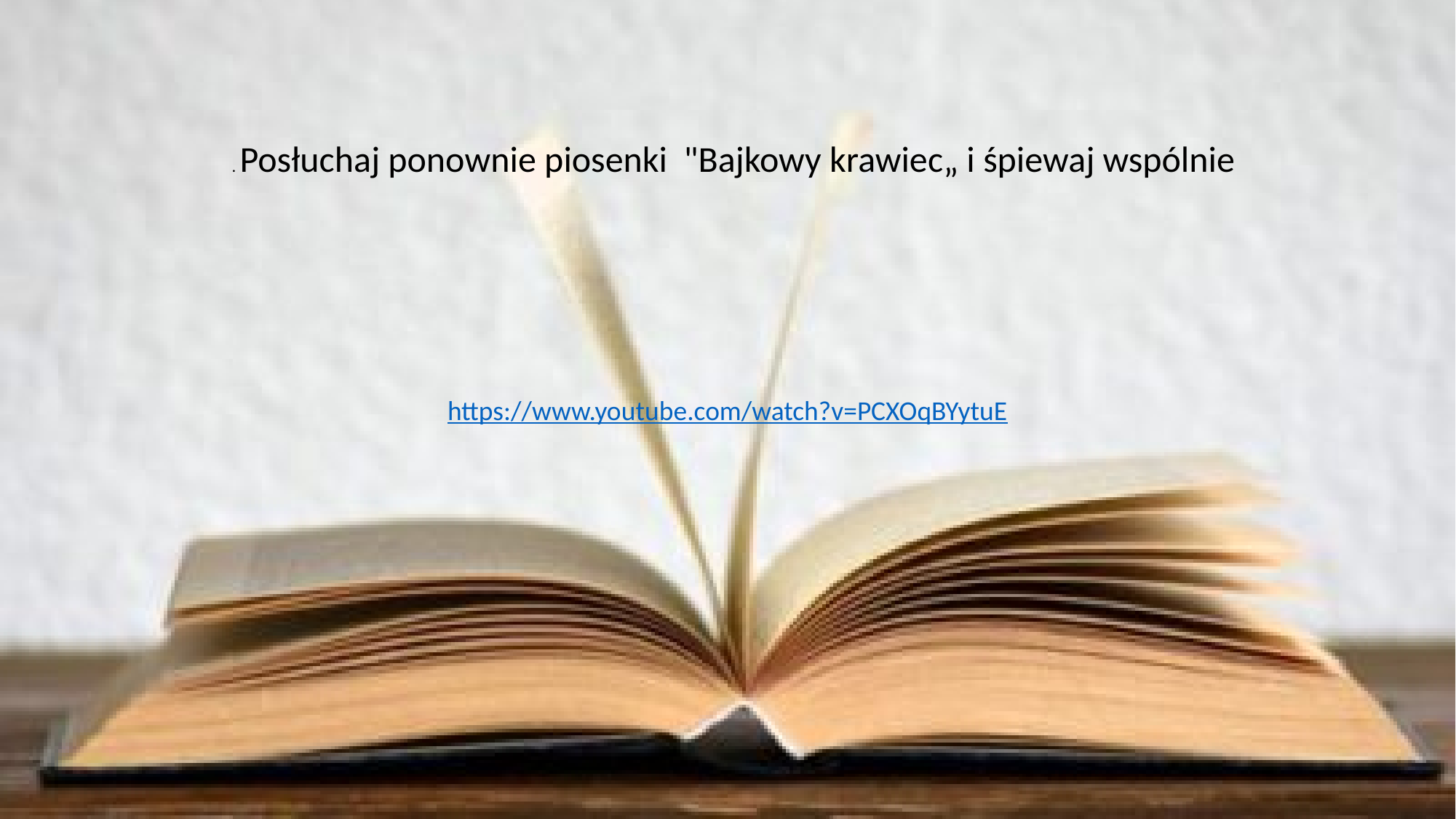

. Posłuchaj ponownie piosenki  "Bajkowy krawiec„ i śpiewaj wspólnie

https://www.youtube.com/watch?v=PCXOqBYytuE